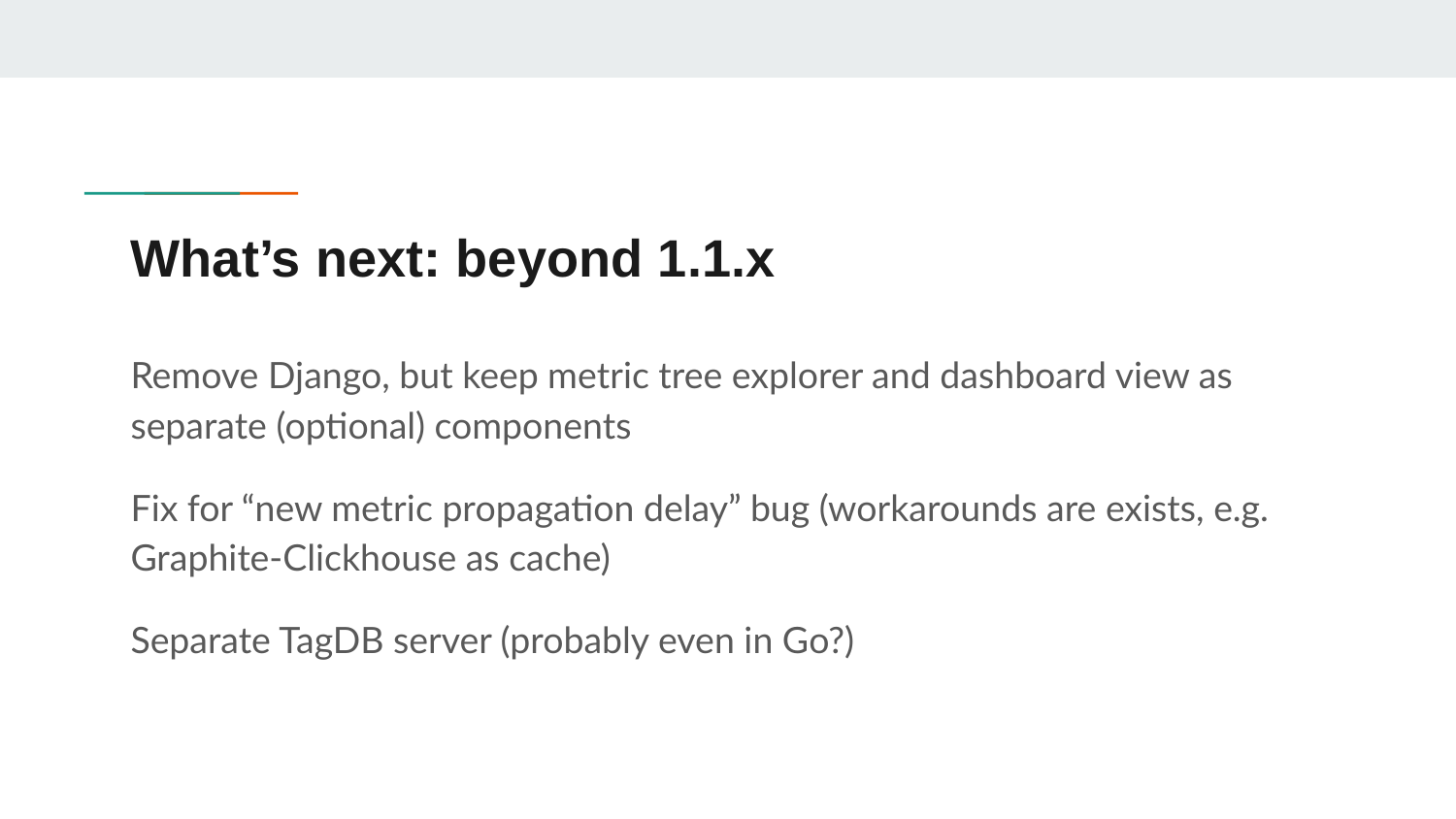

# What’s next: beyond 1.1.x
Remove Django, but keep metric tree explorer and dashboard view as separate (optional) components
Fix for “new metric propagation delay” bug (workarounds are exists, e.g. Graphite-Clickhouse as cache)
Separate TagDB server (probably even in Go?)